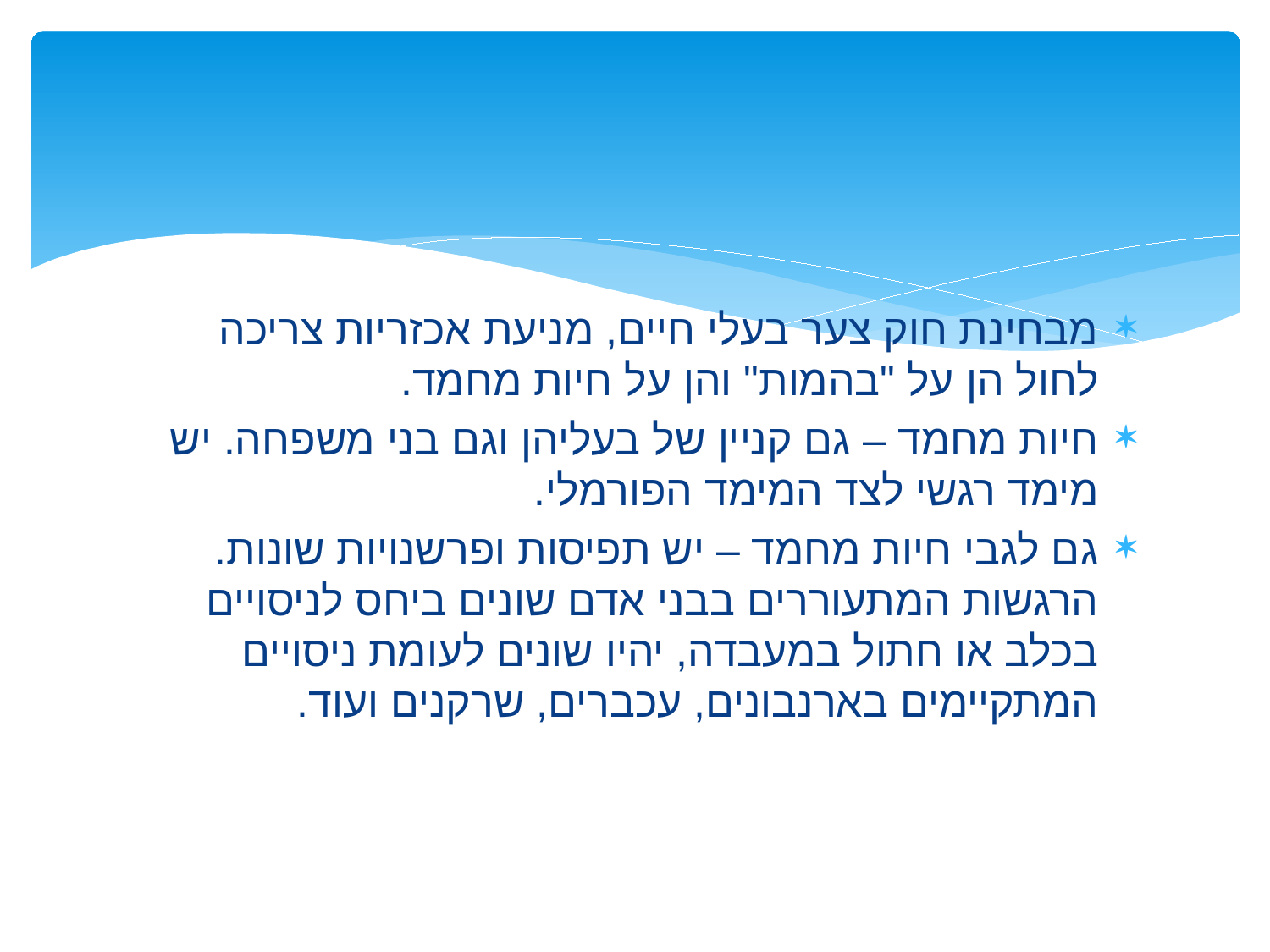

#
מבחינת חוק צער בעלי חיים, מניעת אכזריות צריכה לחול הן על "בהמות" והן על חיות מחמד.
חיות מחמד – גם קניין של בעליהן וגם בני משפחה. יש מימד רגשי לצד המימד הפורמלי.
גם לגבי חיות מחמד – יש תפיסות ופרשנויות שונות. הרגשות המתעוררים בבני אדם שונים ביחס לניסויים בכלב או חתול במעבדה, יהיו שונים לעומת ניסויים המתקיימים בארנבונים, עכברים, שרקנים ועוד.